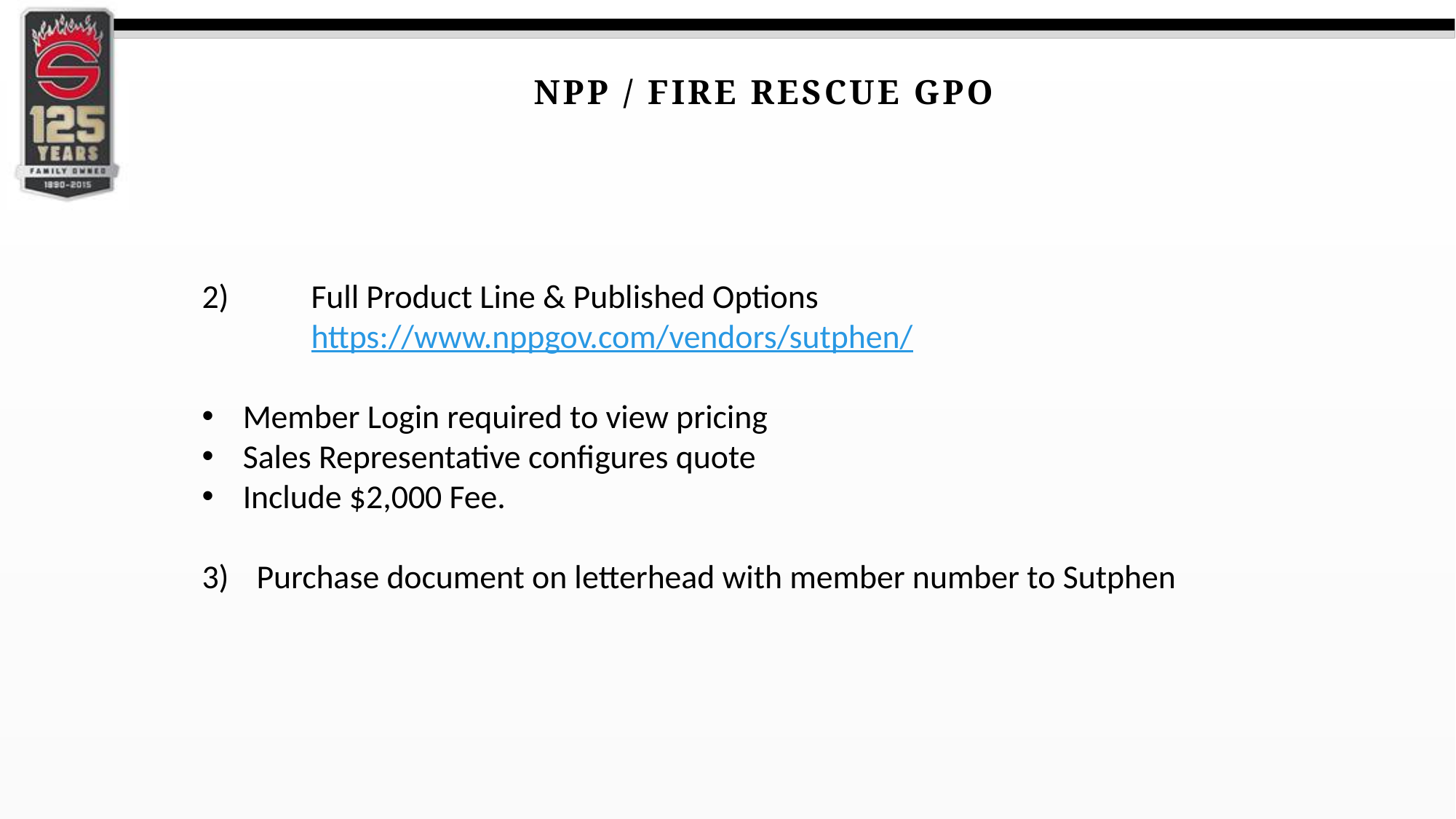

NPP / Fire Rescue GPO

2)	Full Product Line & Published Options
	https://www.nppgov.com/vendors/sutphen/

Member Login required to view pricing
Sales Representative configures quote
Include $2,000 Fee.

Purchase document on letterhead with member number to Sutphen